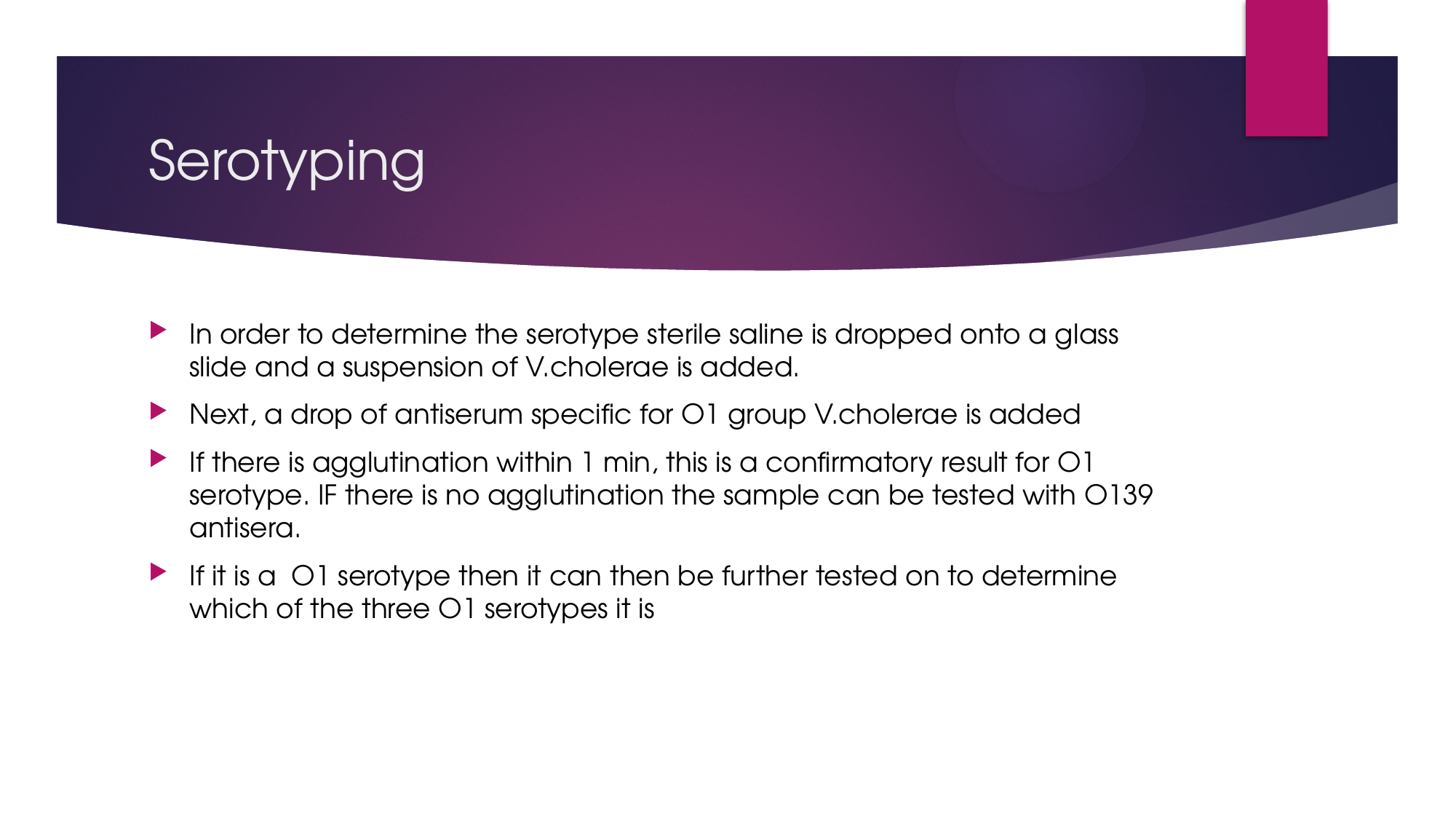

# Serotyping
In order to determine the serotype sterile saline is dropped onto a glass slide and a suspension of V.cholerae is added.
Next, a drop of antiserum specific for O1 group V.cholerae is added
If there is agglutination within 1 min, this is a confirmatory result for O1 serotype. IF there is no agglutination the sample can be tested with O139 antisera.
If it is a  O1 serotype then it can then be further tested on to determine which of the three O1 serotypes it is